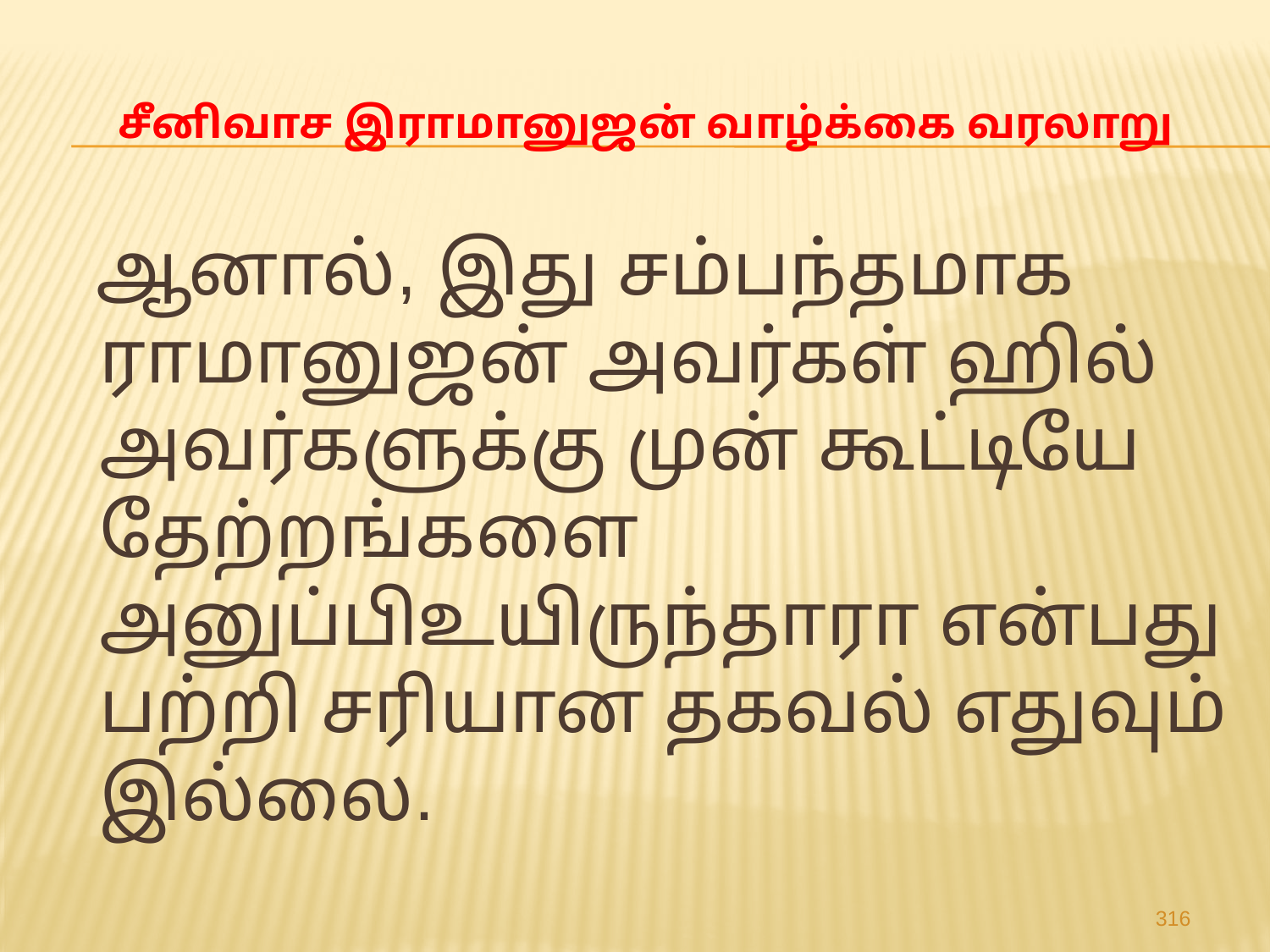

# சீனிவாச இராமானுஜன் வாழ்க்கை வரலாறு
   ஆனால், இது சம்பந்தமாக ராமானுஜன் அவர்கள் ஹில் அவர்களுக்கு முன் கூட்டியே தேற்றங்களை அனுப்பிஉயிருந்தாரா என்பது பற்றி சரியான தகவல் எதுவும் இல்லை.

316